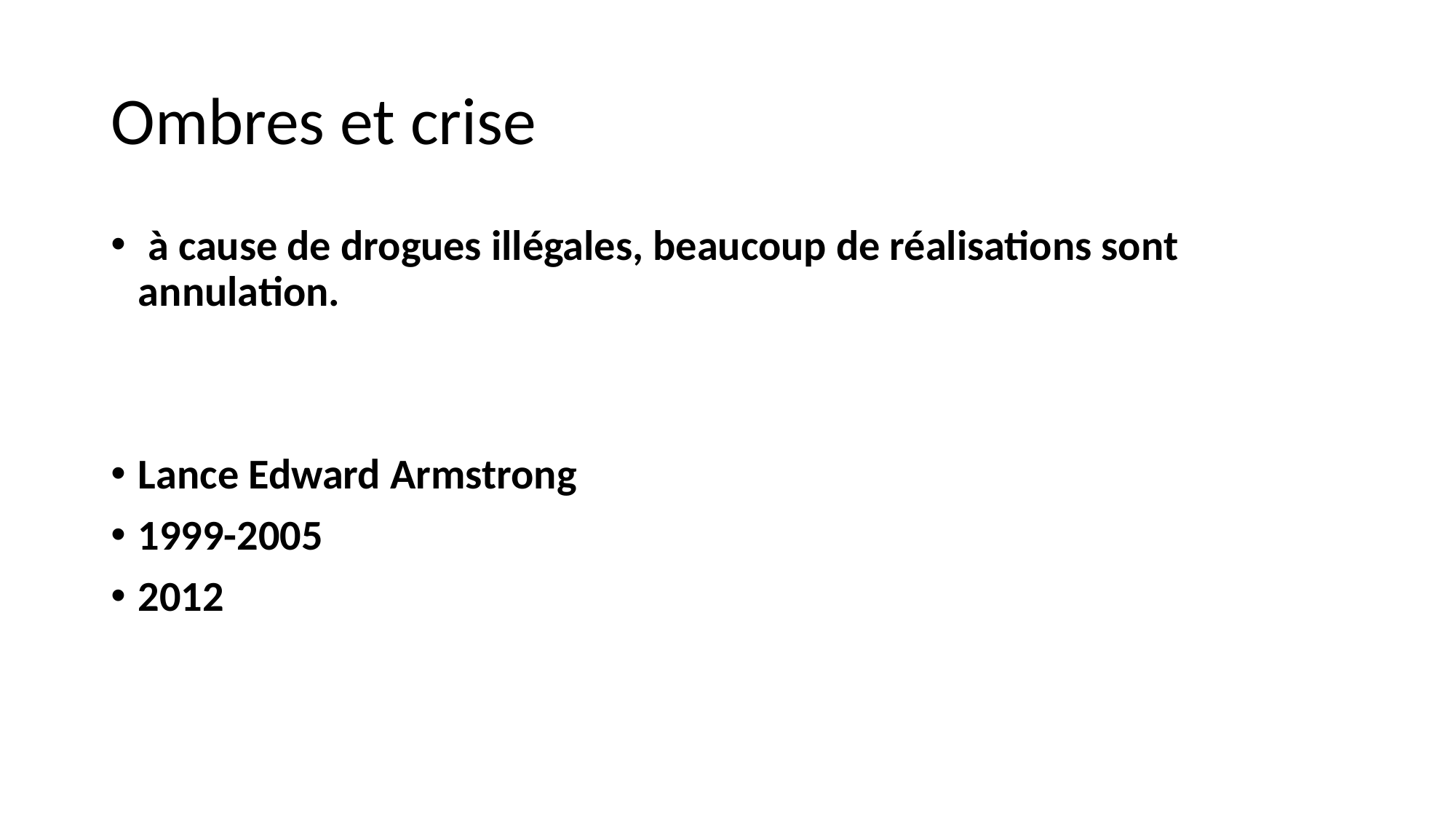

# Ombres et crise
 à cause de drogues illégales, beaucoup de réalisations sont annulation.

Lance Edward Armstrong
1999-2005
2012